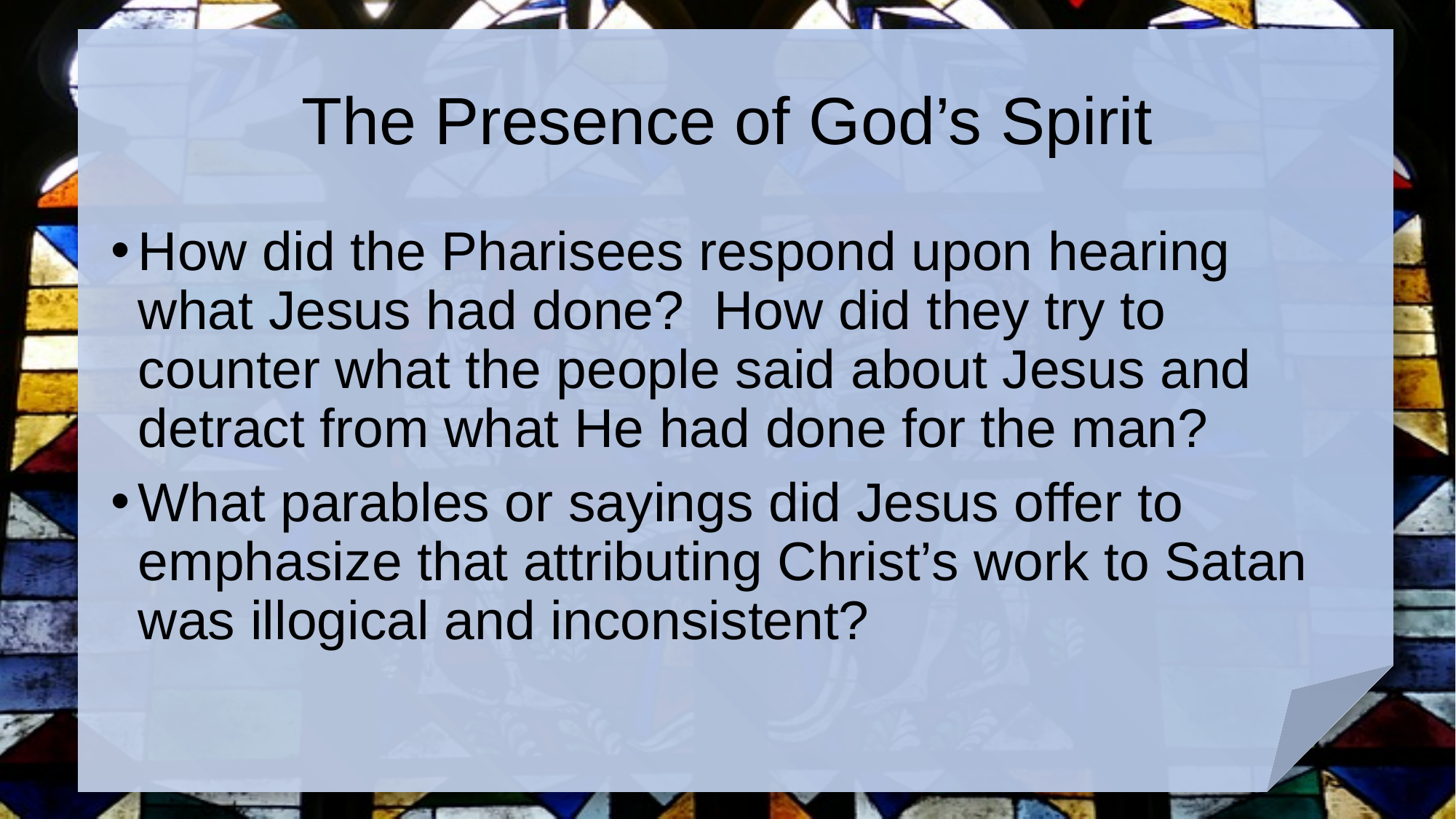

# The Presence of God’s Spirit
How did the Pharisees respond upon hearing what Jesus had done?  How did they try to counter what the people said about Jesus and detract from what He had done for the man?
What parables or sayings did Jesus offer to emphasize that attributing Christ’s work to Satan was illogical and inconsistent?